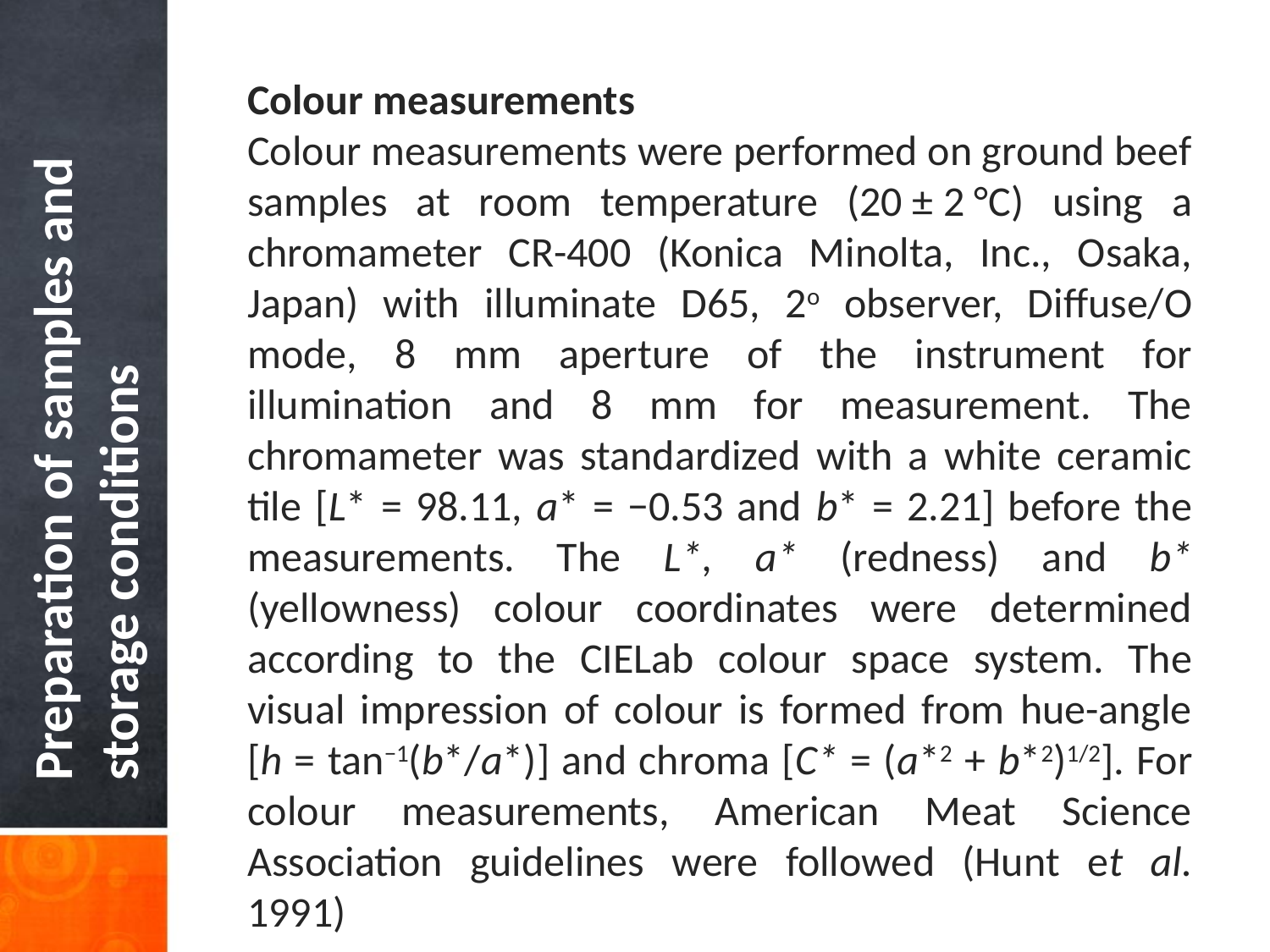

Colour measurements
Colour measurements were performed on ground beef samples at room temperature (20 ± 2 °C) using a chromameter CR-400 (Konica Minolta, Inc., Osaka, Japan) with illuminate D65, 2o observer, Diffuse/O mode, 8 mm aperture of the instrument for illumination and 8 mm for measurement. The chromameter was standardized with a white ceramic tile [L* = 98.11, a* = −0.53 and b* = 2.21] before the measurements. The L*, a* (redness) and b* (yellowness) colour coordinates were determined according to the CIELab colour space system. The visual impression of colour is formed from hue-angle [h = tan−1(b*/a*)] and chroma [C* = (a*2 + b*2)1/2]. For colour measurements, American Meat Science Association guidelines were followed (Hunt et al. 1991)
Preparation of samples and storage conditions